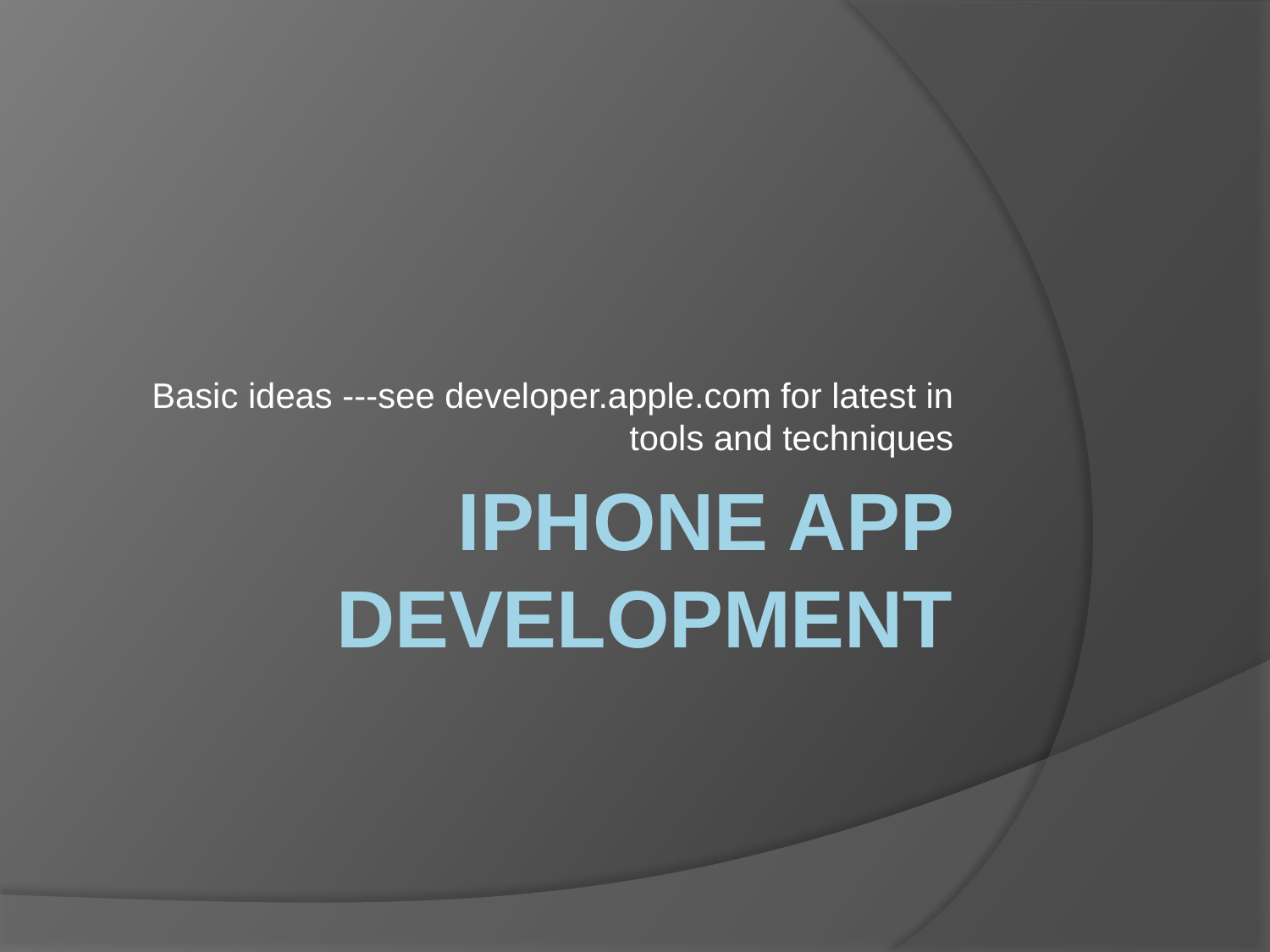

Basic ideas ---see developer.apple.com for latest in tools and techniques
# iPhone App Development